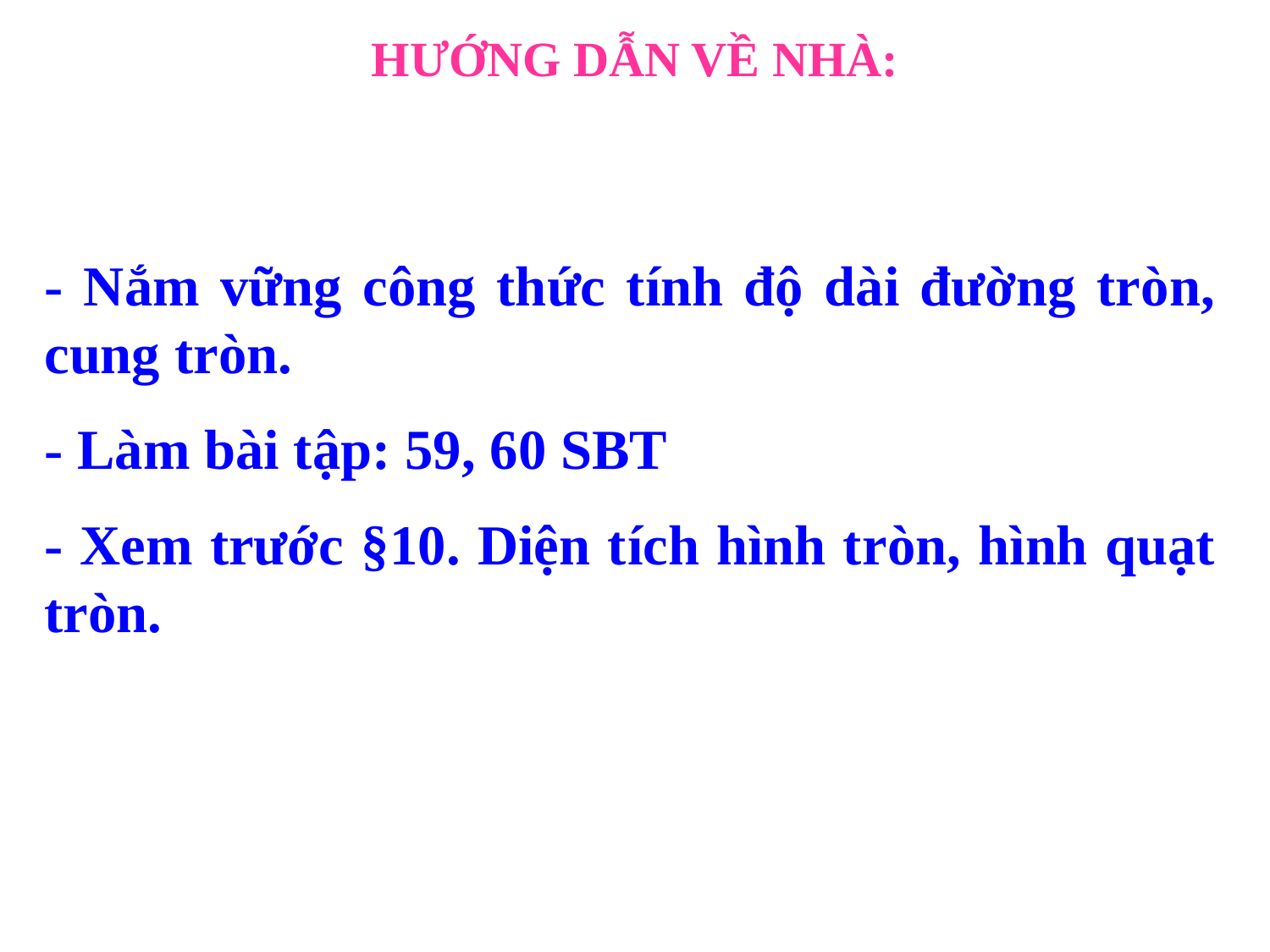

HƯỚNG DẪN VỀ NHÀ:

- Nắm vững công thức tính độ dài đường tròn, cung tròn.
- Làm bài tập: 59, 60 SBT
- Xem trước §10. Diện tích hình tròn, hình quạt tròn.